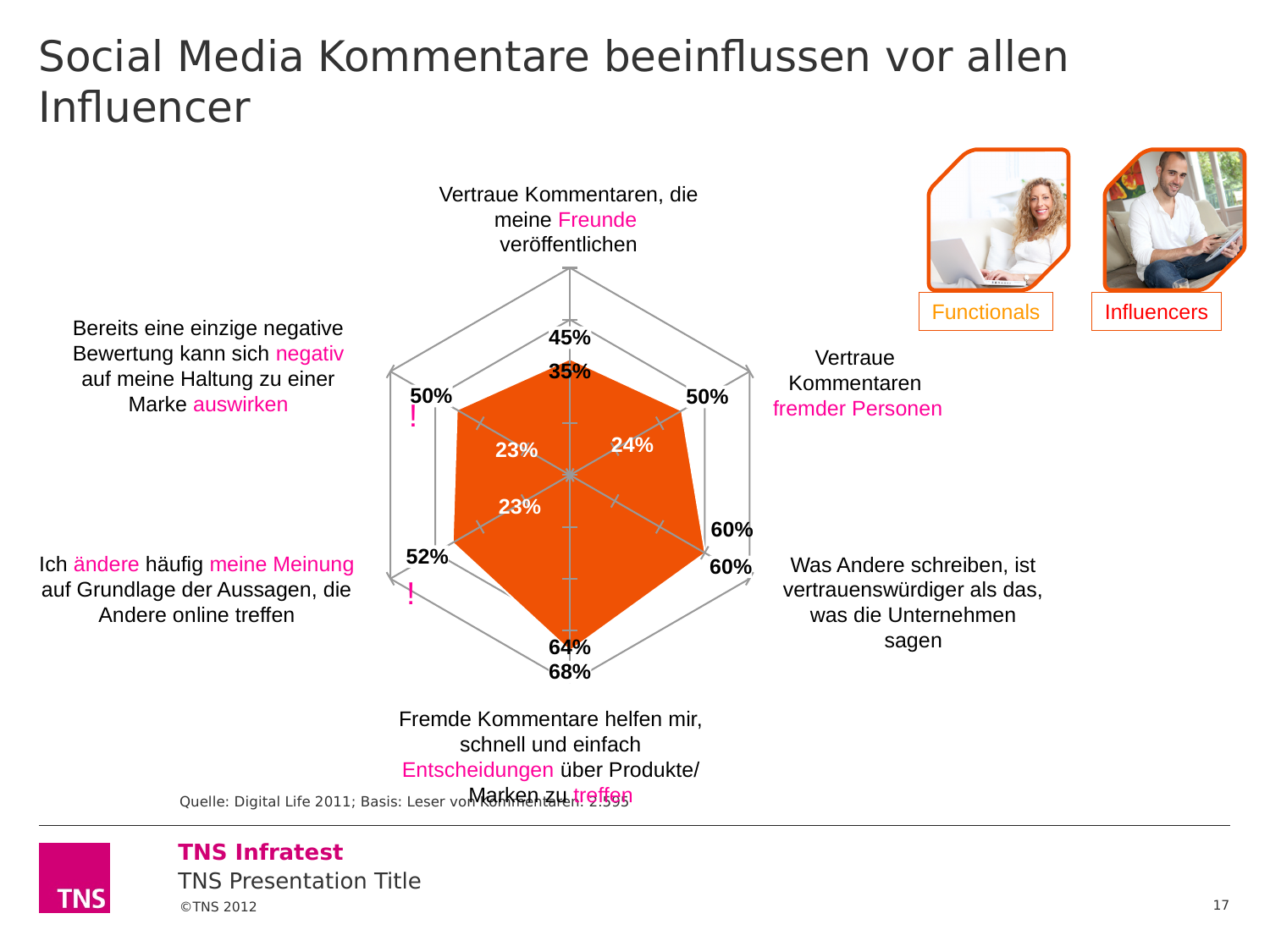

# Social Media Kommentare beeinflussen vor allen Influencer

### Chart

| Category | Influencers | Functionals |
|---|---|---|
| Vertraue Kommentaren, die meine Freunde  veröffentlichen | 44.8442 | 34.899 |
| Vertraue Kommentaren fremder Personen | 49.7854 | 23.9206 |
| Was Andere schreiben, ist vertrauenswürdiger als das, was die Unternehmen sagen | 60.2562 | 60.0222 |
| Fremde Kommentare helfen mir, schnell und einfach Entscheidungen über Produkte/ Marken zu treffen | 67.8206 | 64.259 |
| Ich ändere häufig meine Meinung auf Grundlage der Aussagen, die Andere online treffen | 52.2336 | 22.6628 |
| Bereits eine einzige negative Bewertung kann sich negativ auf meine Haltung zu einer Marke auswirken | 50.397 | 23.2359 |

Functionals
Influencers
Vertraue Kommentaren, die meine Freunde  veröffentlichen
Bereits eine einzige negative Bewertung kann sich negativ auf meine Haltung zu einer Marke auswirken
Vertraue
Kommentaren
fremder Personen
!
Ich ändere häufig meine Meinung auf Grundlage der Aussagen, die Andere online treffen
Was Andere schreiben, ist vertrauenswürdiger als das, was die Unternehmen sagen
!
Fremde Kommentare helfen mir, schnell und einfach Entscheidungen über Produkte/ Marken zu treffen
Quelle: Digital Life 2011; Basis: Leser von Kommentaren: 2.595
TNS Presentation Title
17